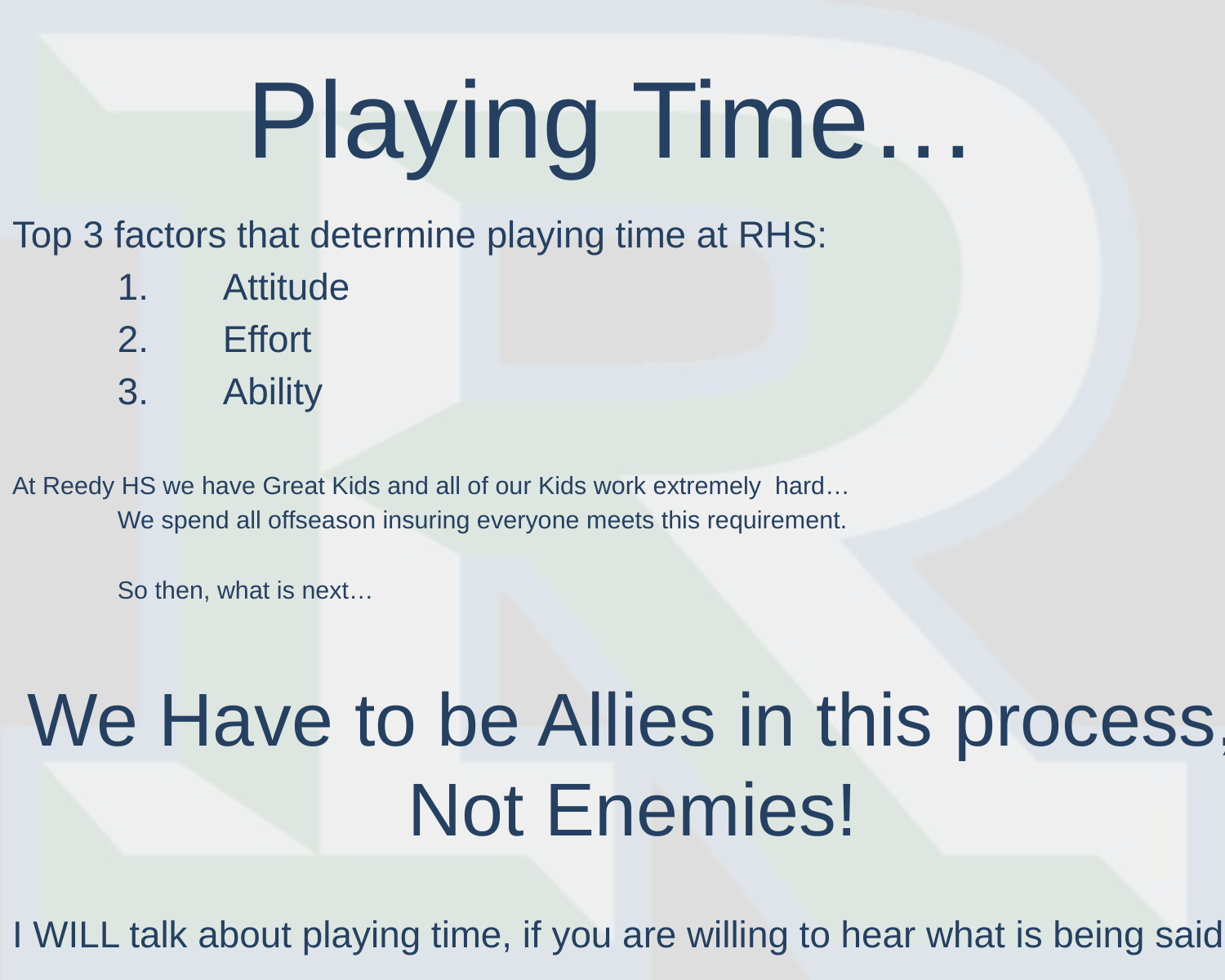

# Playing Time…
Top 3 factors that determine playing time at RHS:
	1.	Attitude
	2. 	Effort
	3.	Ability

At Reedy HS we have Great Kids and all of our Kids work extremely  hard…
	We spend all offseason insuring everyone meets this requirement.

	So then, what is next…

We Have to be Allies in this process, Not Enemies!

I WILL talk about playing time, if you are willing to hear what is being said..